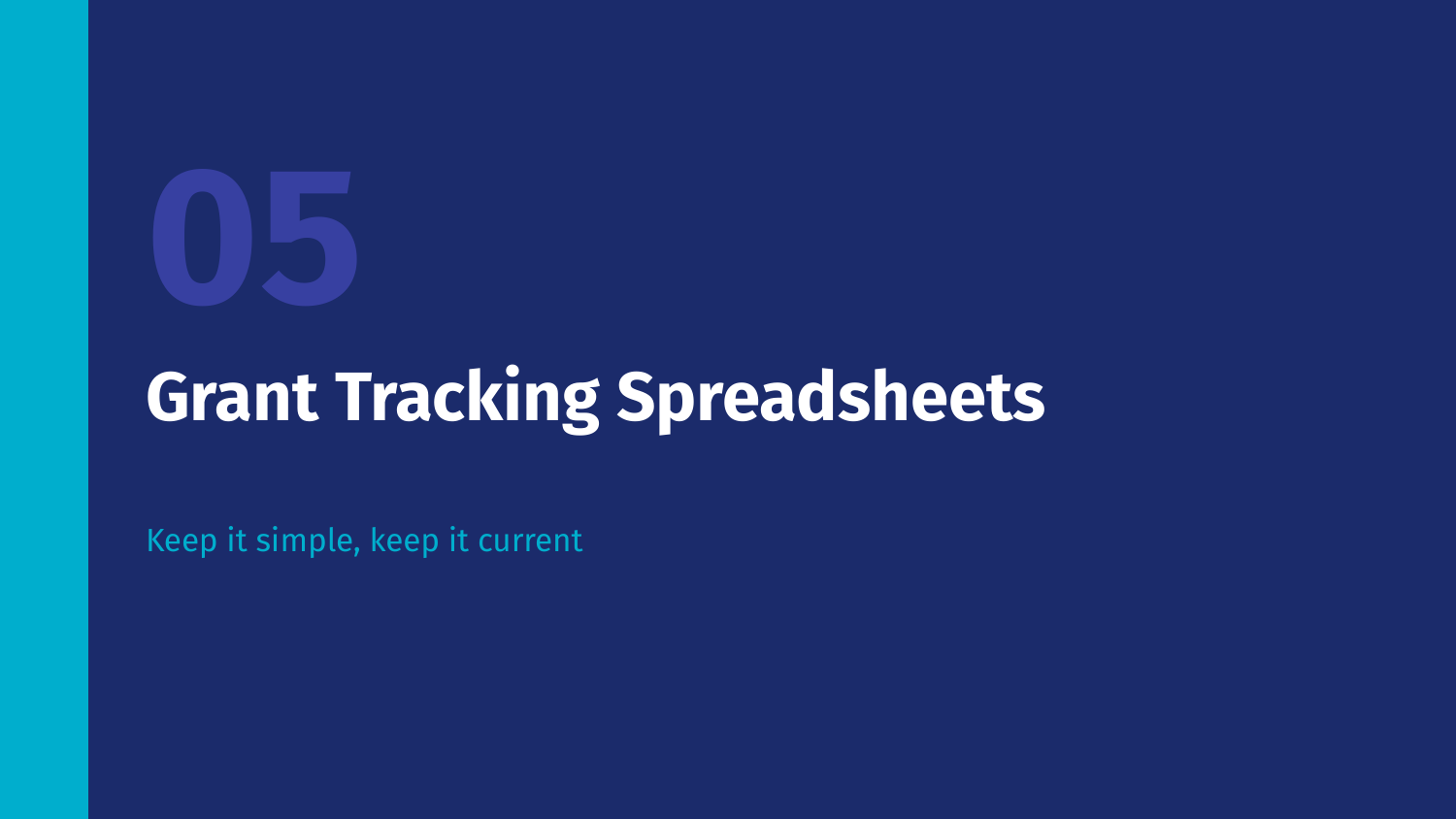

05
Grant Tracking Spreadsheets
Keep it simple, keep it current